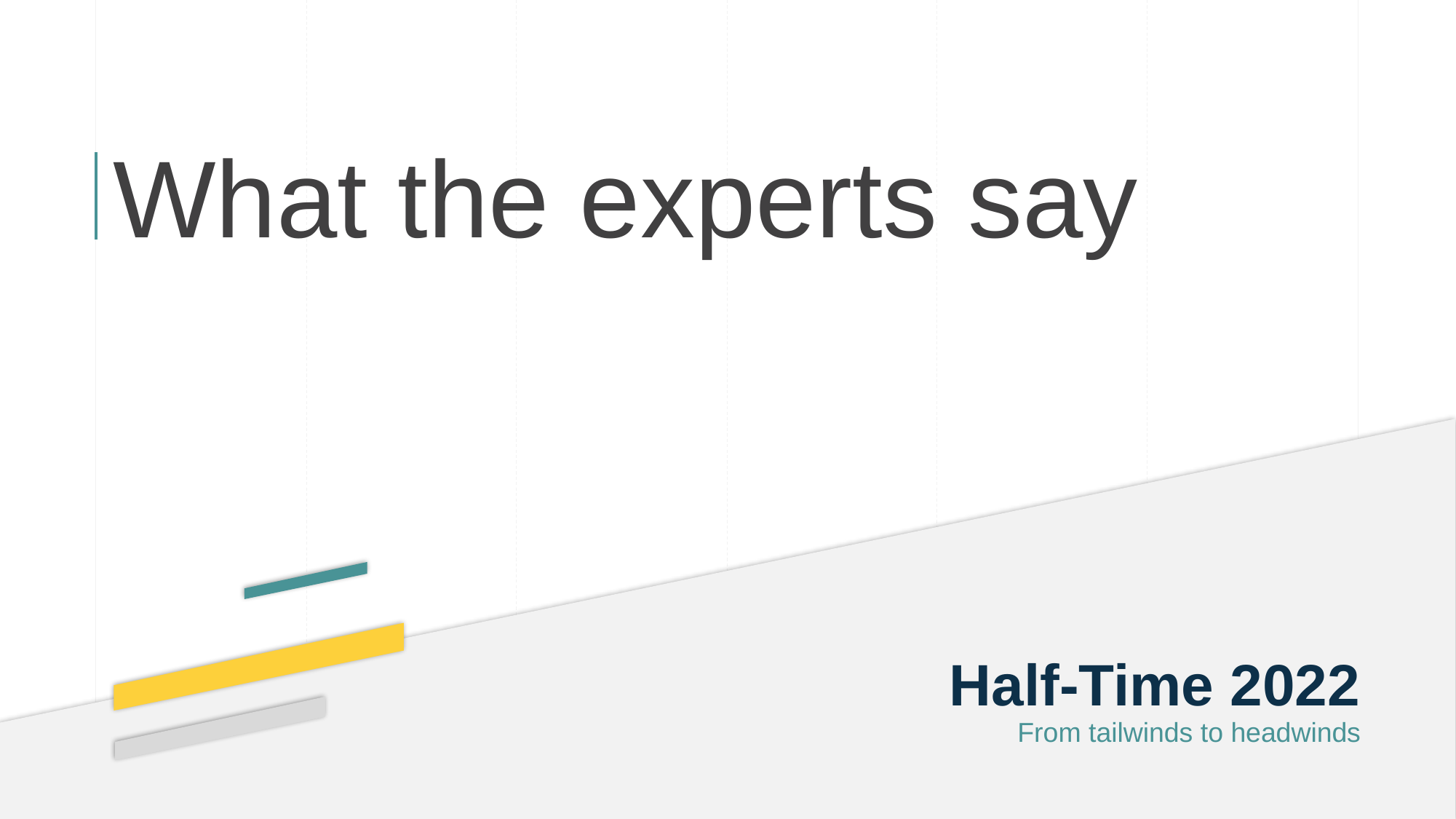

What the experts say
Half-Time 2022
From tailwinds to headwinds